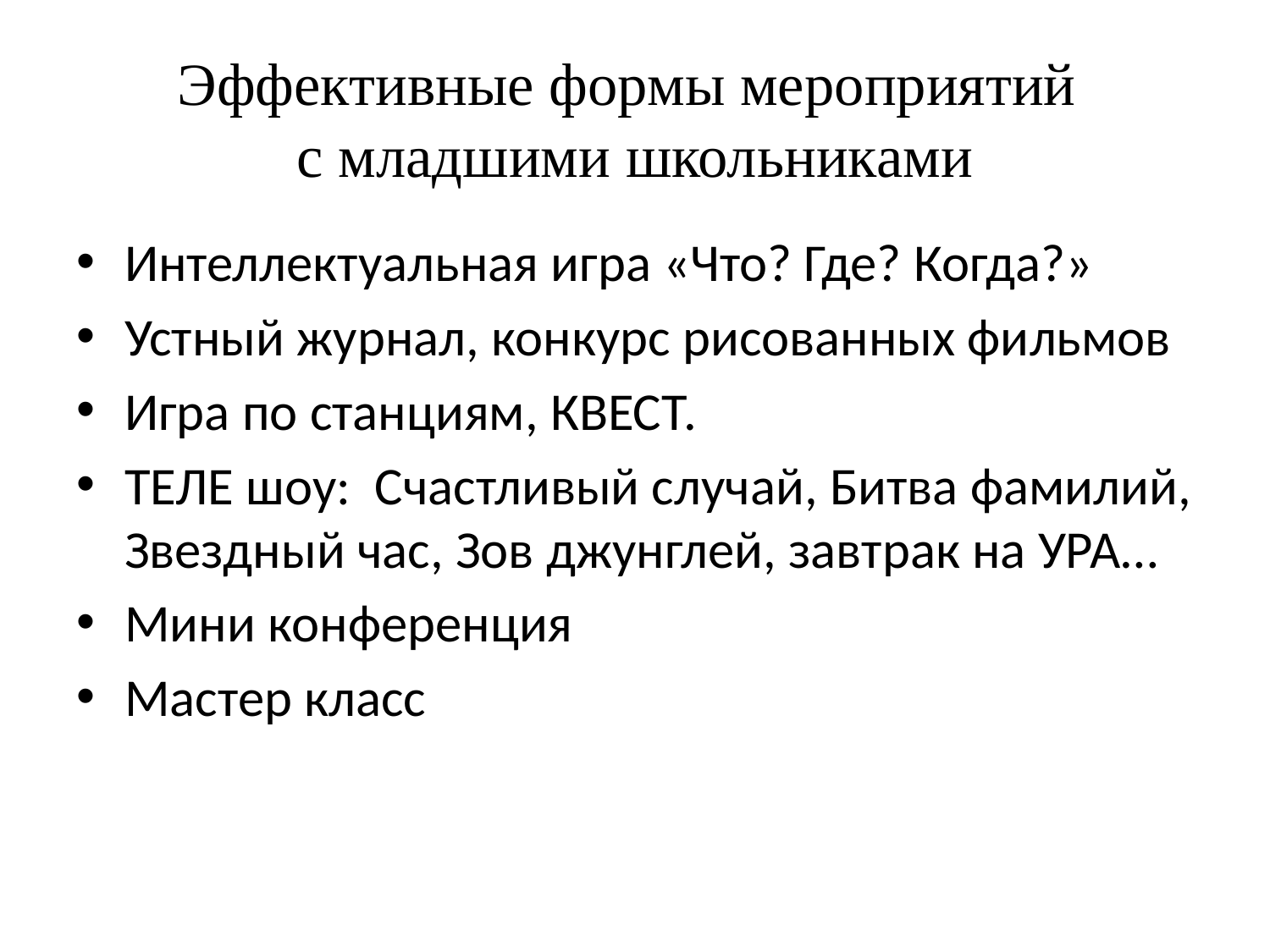

# Эффективные формы мероприятий с младшими школьниками
Интеллектуальная игра «Что? Где? Когда?»
Устный журнал, конкурс рисованных фильмов
Игра по станциям, КВЕСТ.
ТЕЛЕ шоу:  Счастливый случай, Битва фамилий, Звездный час, Зов джунглей, завтрак на УРА…
Мини конференция
Мастер класс